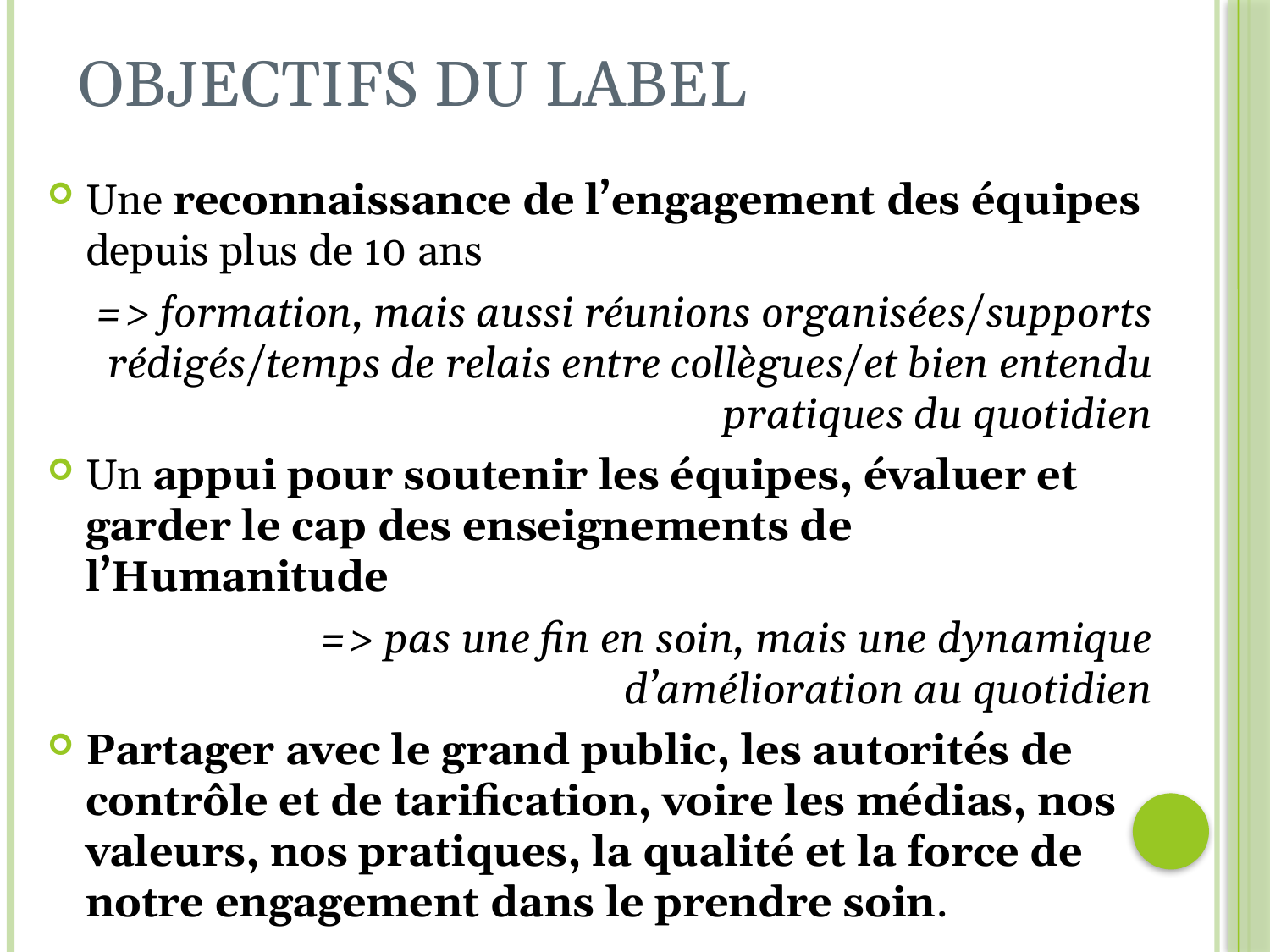

# Objectifs du label
Une reconnaissance de l’engagement des équipes depuis plus de 10 ans
=> formation, mais aussi réunions organisées/supports rédigés/temps de relais entre collègues/et bien entendu pratiques du quotidien
Un appui pour soutenir les équipes, évaluer et garder le cap des enseignements de l’Humanitude
=> pas une fin en soin, mais une dynamique d’amélioration au quotidien
Partager avec le grand public, les autorités de contrôle et de tarification, voire les médias, nos valeurs, nos pratiques, la qualité et la force de notre engagement dans le prendre soin.